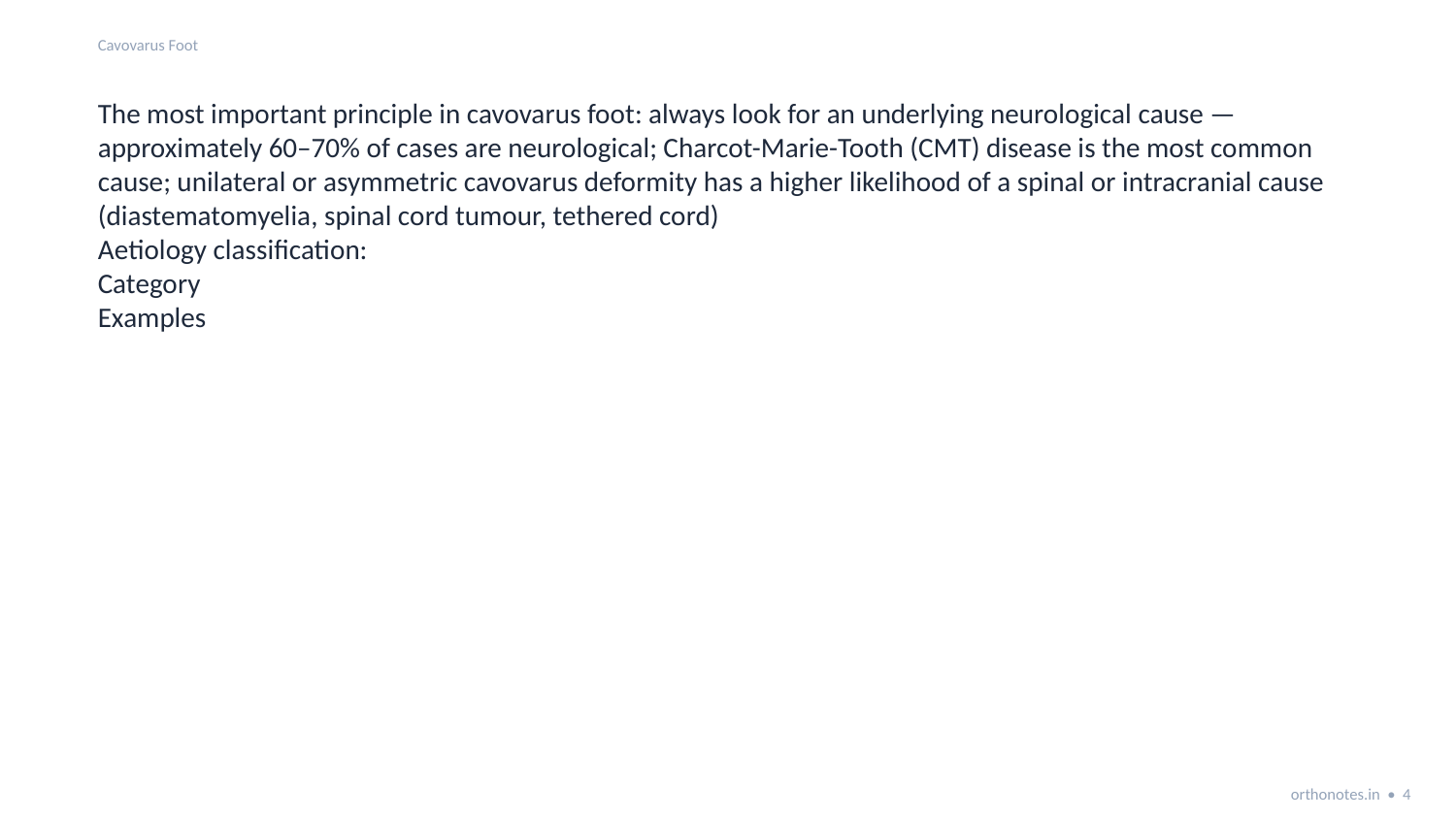

Cavovarus Foot
The most important principle in cavovarus foot: always look for an underlying neurological cause — approximately 60–70% of cases are neurological; Charcot-Marie-Tooth (CMT) disease is the most common cause; unilateral or asymmetric cavovarus deformity has a higher likelihood of a spinal or intracranial cause (diastematomyelia, spinal cord tumour, tethered cord)
Aetiology classification:
Category
Examples
orthonotes.in  •  4